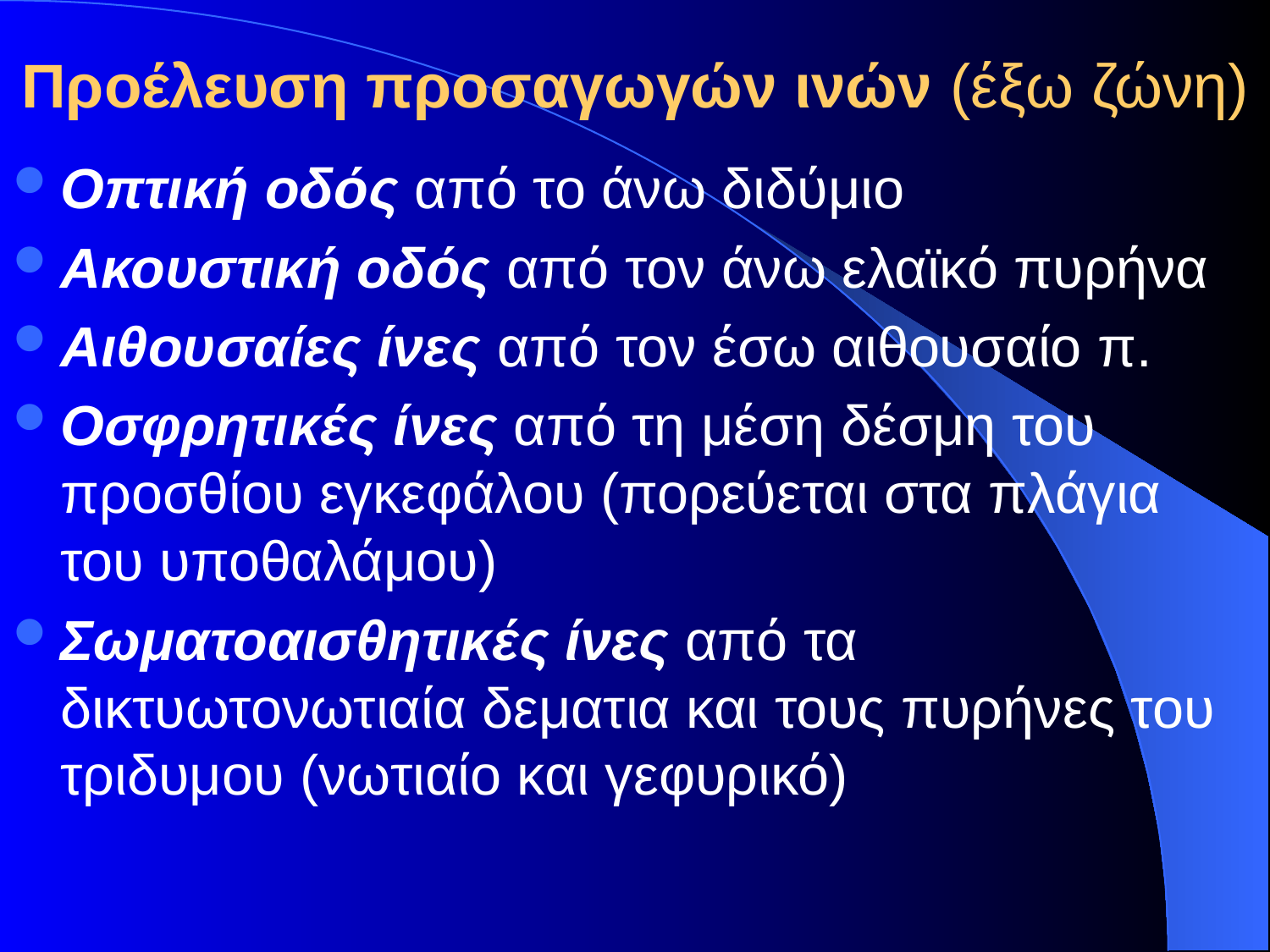

# Προέλευση προσαγωγών ινών (έξω ζώνη)
Οπτική οδός από το άνω διδύμιο
Ακουστική οδός από τον άνω ελαϊκό πυρήνα
Αιθουσαίες ίνες από τον έσω αιθουσαίο π.
Οσφρητικές ίνες από τη μέση δέσμη του προσθίου εγκεφάλου (πορεύεται στα πλάγια του υποθαλάμου)
Σωματοαισθητικές ίνες από τα δικτυωτονωτιαία δεματια και τους πυρήνες του τριδυμου (νωτιαίο και γεφυρικό)